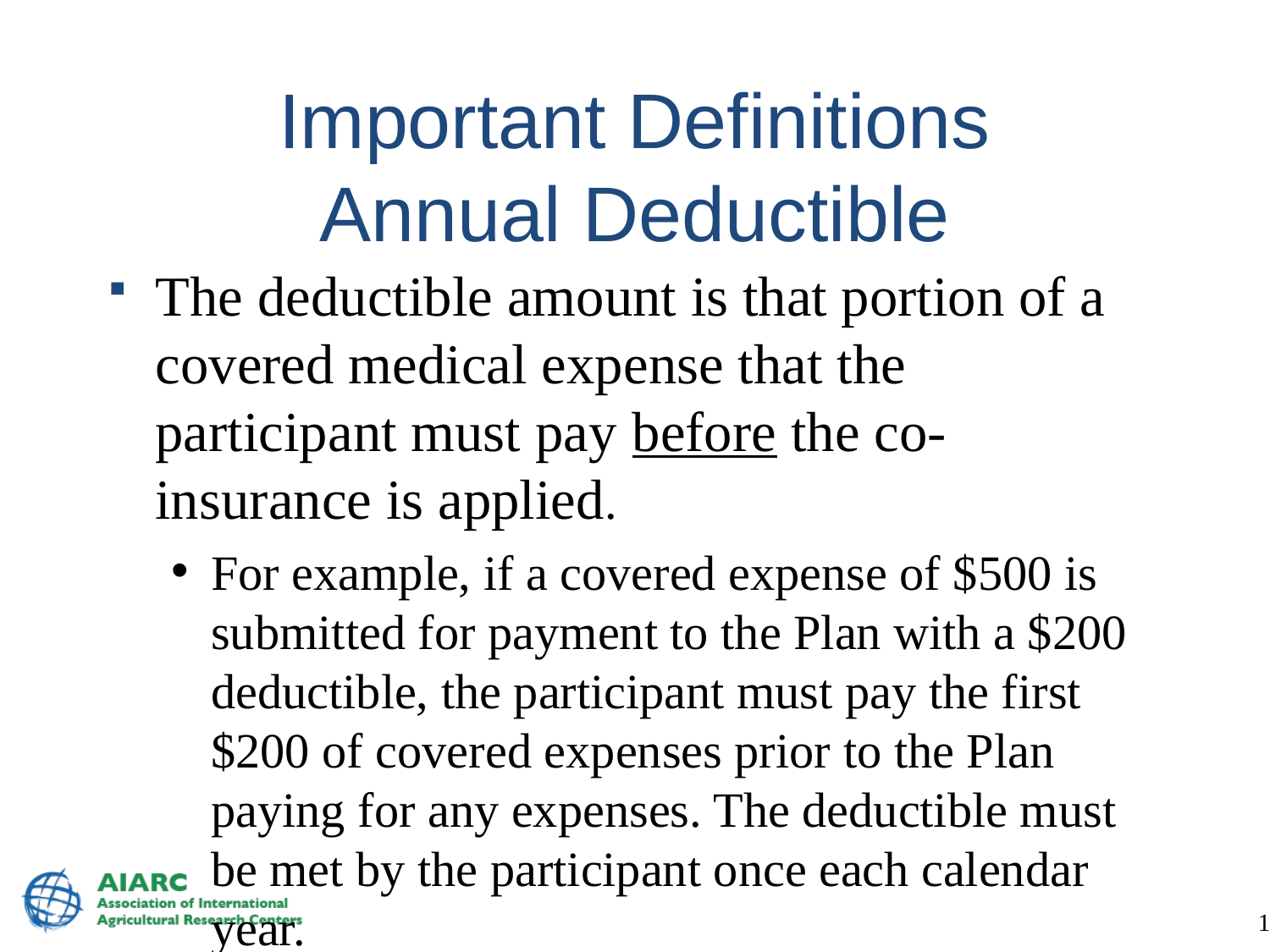

# Important Definitions Annual Deductible
The deductible amount is that portion of a covered medical expense that the participant must pay before the co-insurance is applied.
For example, if a covered expense of $500 is submitted for payment to the Plan with a $200 deductible, the participant must pay the first $200 of covered expenses prior to the Plan paying for any expenses. The deductible must be met by the participant once each calendar year.